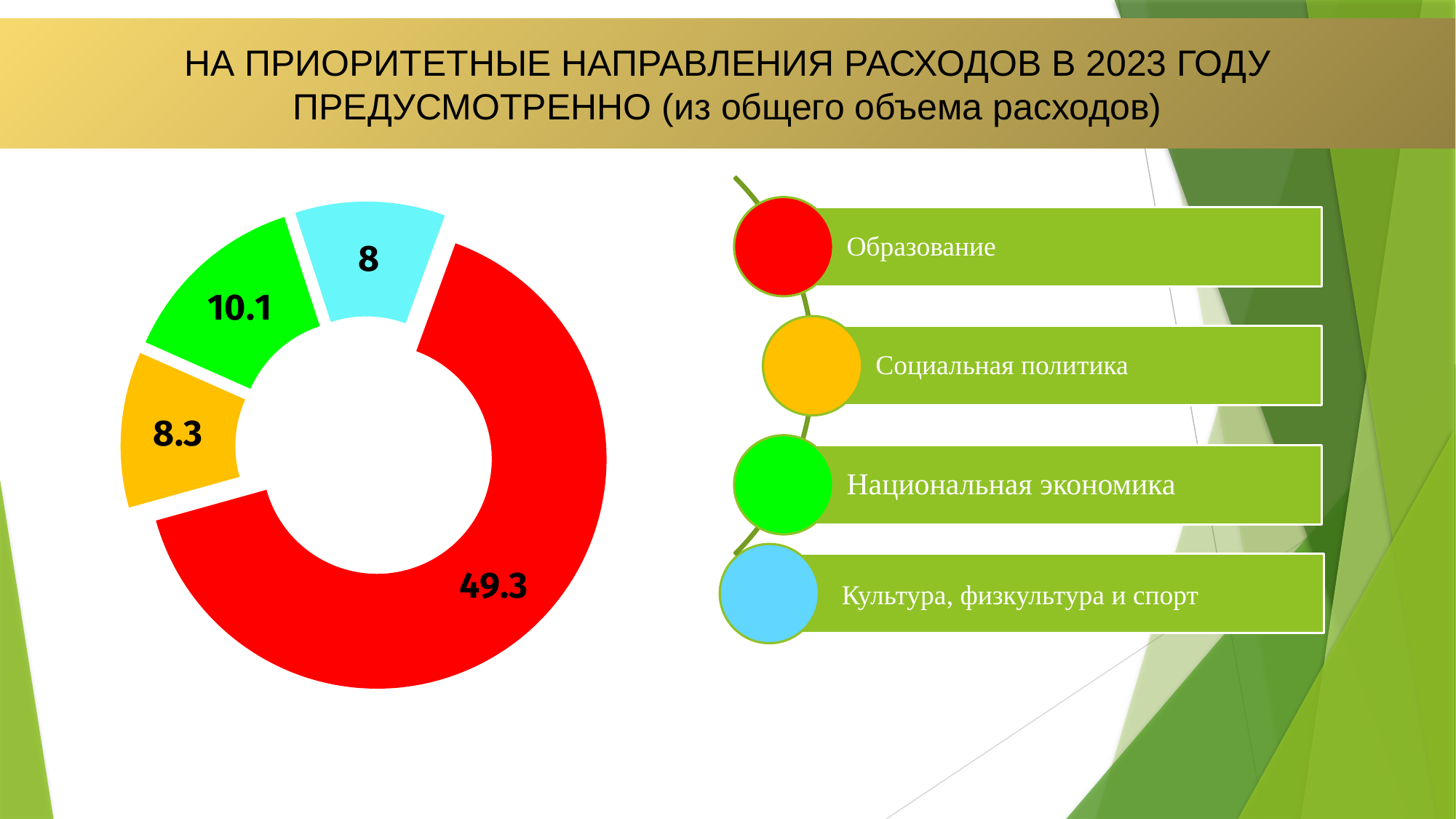

НА ПРИОРИТЕТНЫЕ НАПРАВЛЕНИЯ РАСХОДОВ В 2023 ГОДУ ПРЕДУСМОТРЕННО (из общего объема расходов)

### Chart

| Category | Столбец1 |
|---|---|
| Образование | 49.3 |
| Социальная политика | 8.3 |
| Национальная экономика | 10.1 |
| Культура, физкультура и спорт | 8.0 |
Образование
Социальная политика
Национальная экономика

Культура, физкультура и спорт